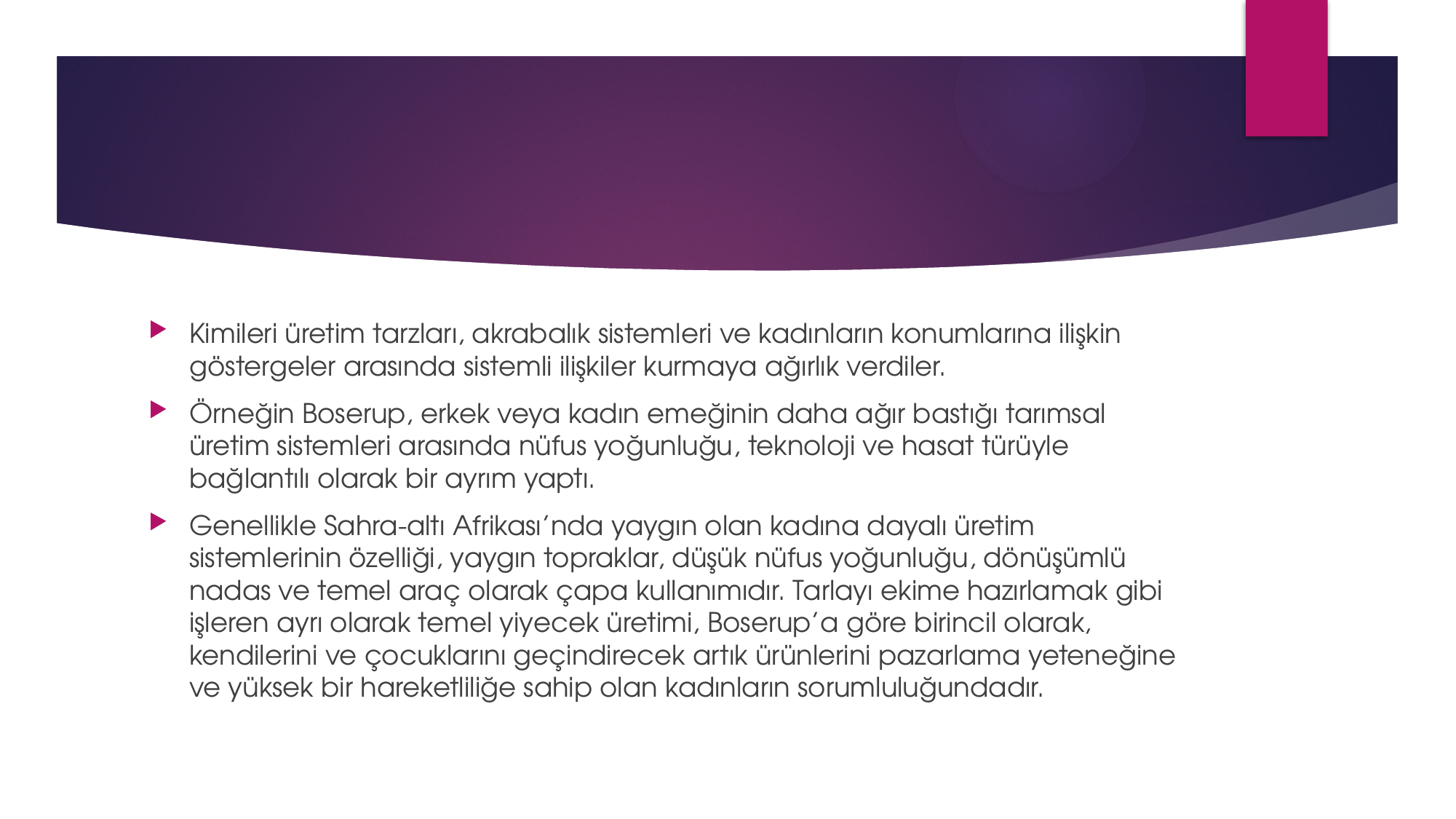

#
Kimileri üretim tarzları, akrabalık sistemleri ve kadınların konumlarına ilişkin göstergeler arasında sistemli ilişkiler kurmaya ağırlık verdiler.
Örneğin Boserup, erkek veya kadın emeğinin daha ağır bastığı tarımsal üretim sistemleri arasında nüfus yoğunluğu, teknoloji ve hasat türüyle bağlantılı olarak bir ayrım yaptı.
Genellikle Sahra-altı Afrikası’nda yaygın olan kadına dayalı üretim sistemlerinin özelliği, yaygın topraklar, düşük nüfus yoğunluğu, dönüşümlü nadas ve temel araç olarak çapa kullanımıdır. Tarlayı ekime hazırlamak gibi işleren ayrı olarak temel yiyecek üretimi, Boserup’a göre birincil olarak, kendilerini ve çocuklarını geçindirecek artık ürünlerini pazarlama yeteneğine ve yüksek bir hareketliliğe sahip olan kadınların sorumluluğundadır.